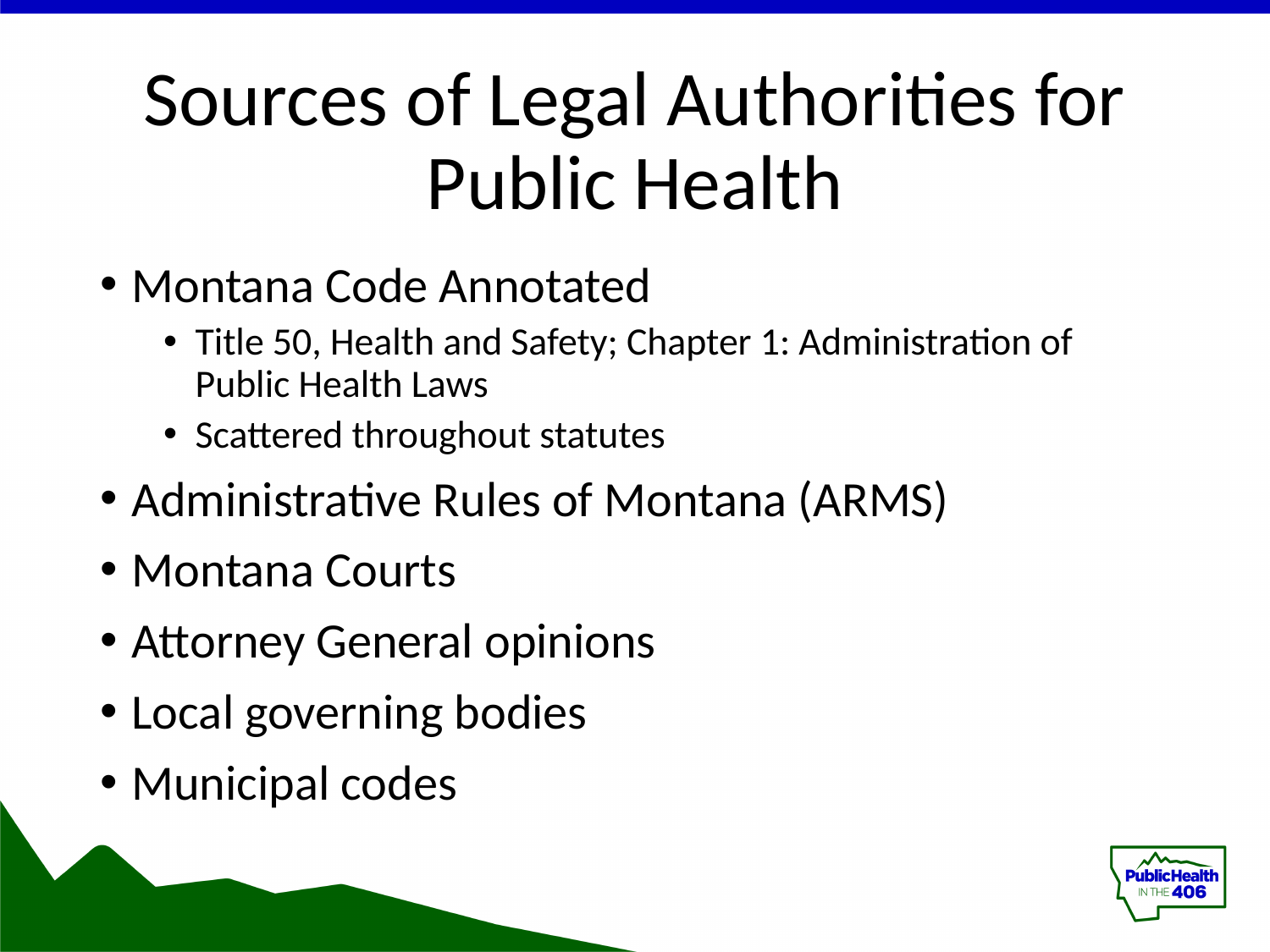

# Sources of Legal Authorities for Public Health
Montana Code Annotated
Title 50, Health and Safety; Chapter 1: Administration of Public Health Laws
Scattered throughout statutes
Administrative Rules of Montana (ARMS)
Montana Courts
Attorney General opinions
Local governing bodies
Municipal codes